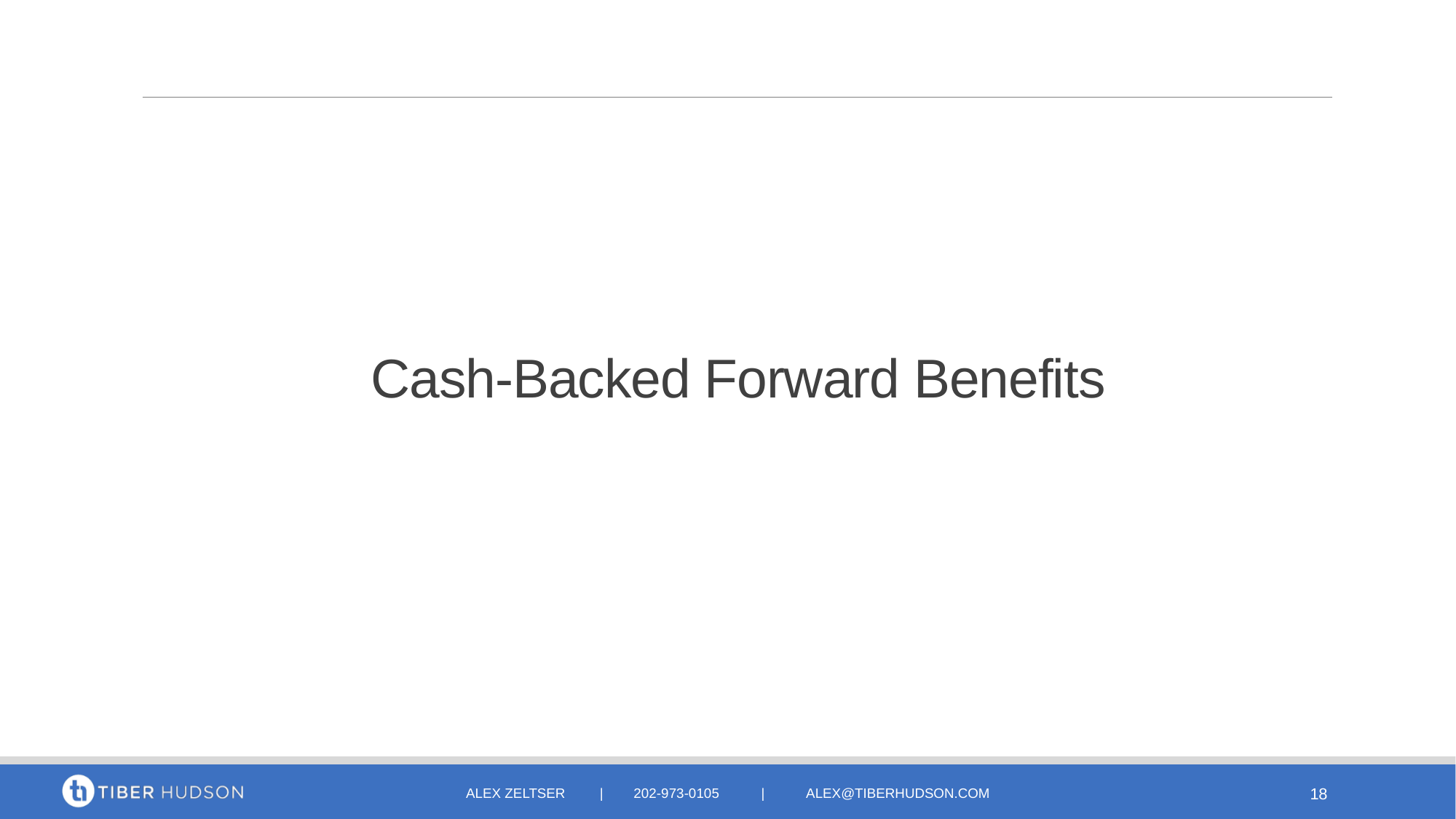

# Cash-Backed Forward Benefits
Alex zeltser         |        202-973-0105           |           alex@tiberhudson.com
18